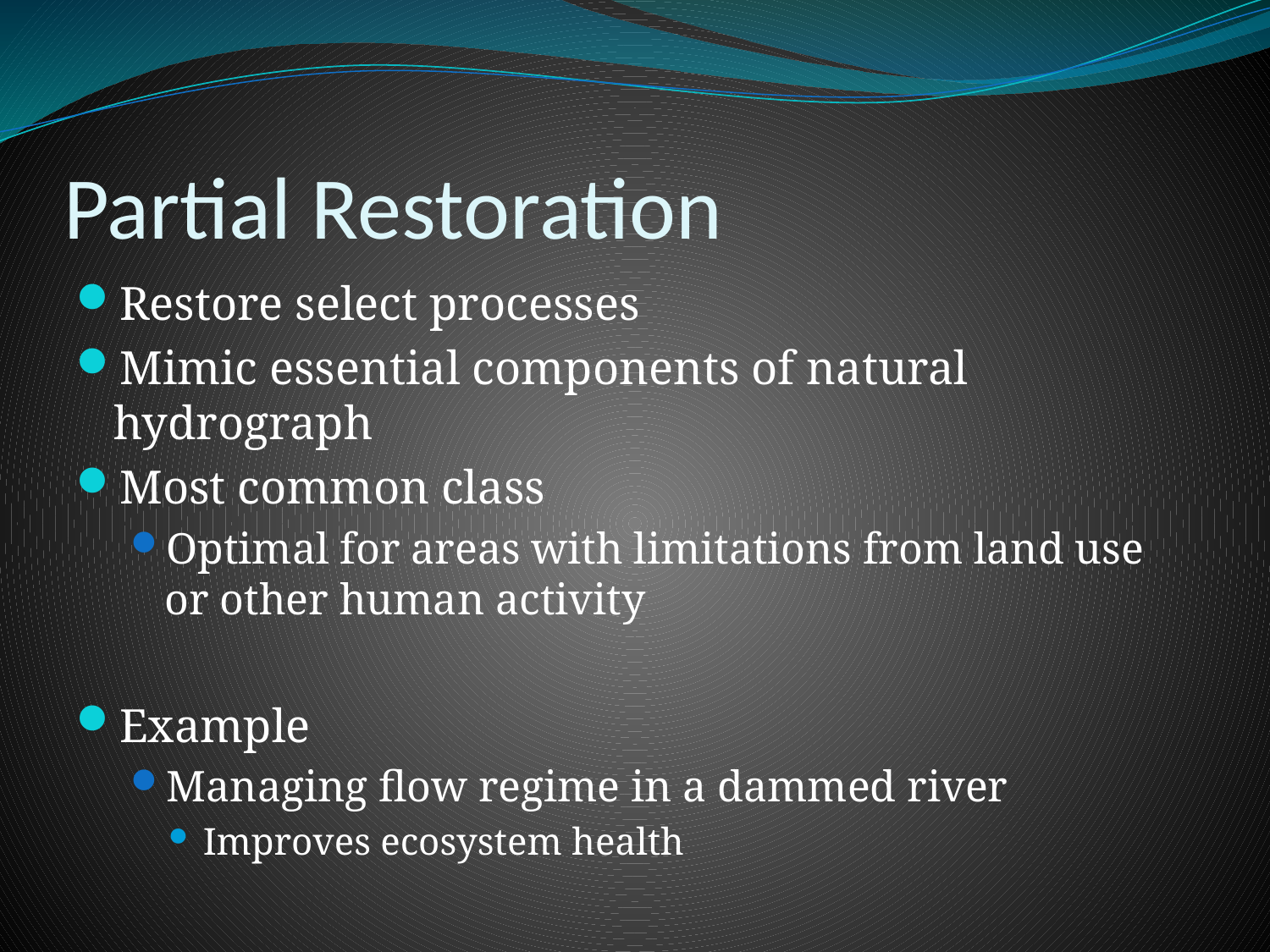

# Partial Restoration
Restore select processes
Mimic essential components of natural hydrograph
Most common class
Optimal for areas with limitations from land use or other human activity

Example
Managing flow regime in a dammed river
Improves ecosystem health